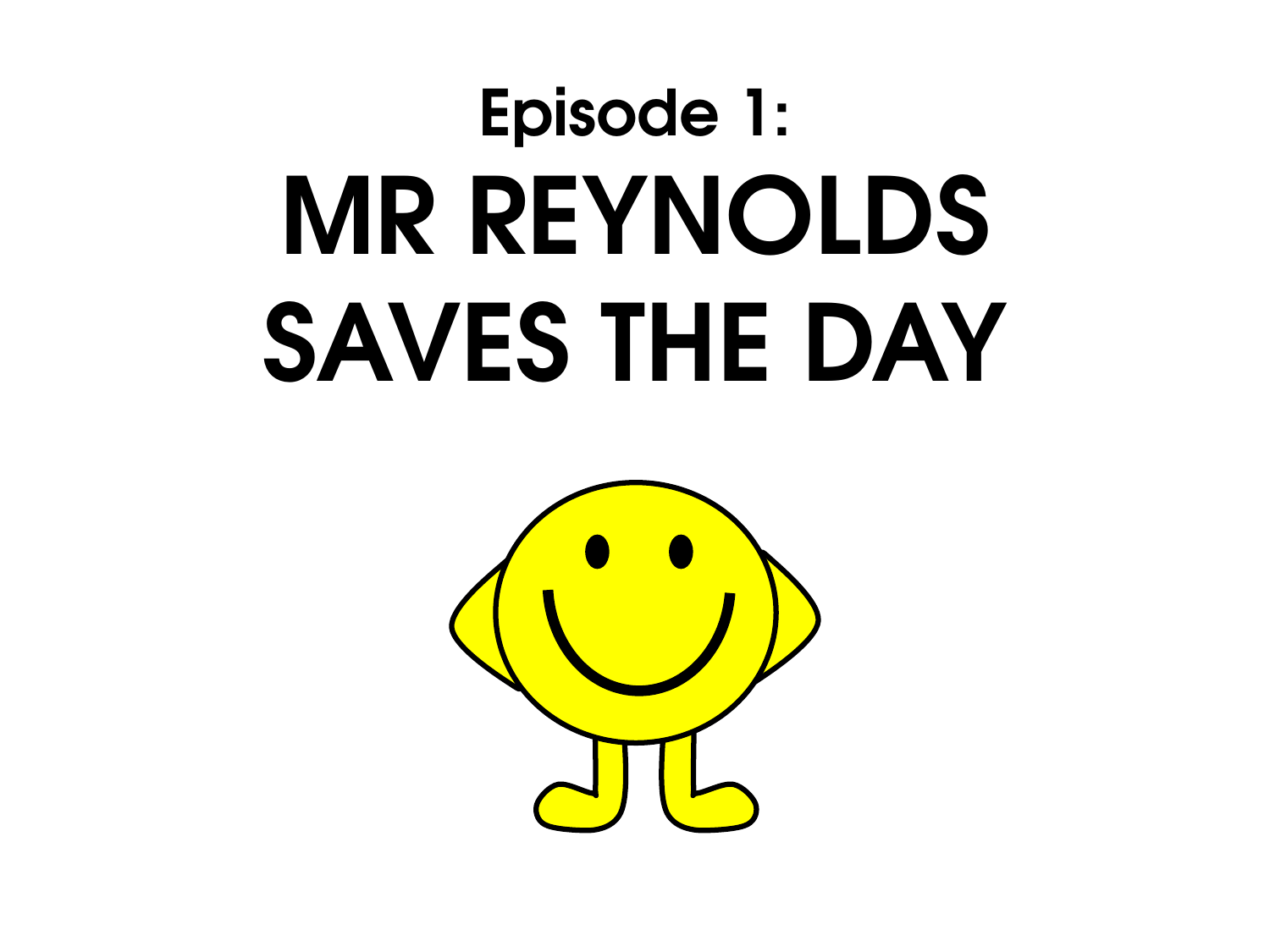

Episode 1:
MR REYNOLDS SAVES THE DAY